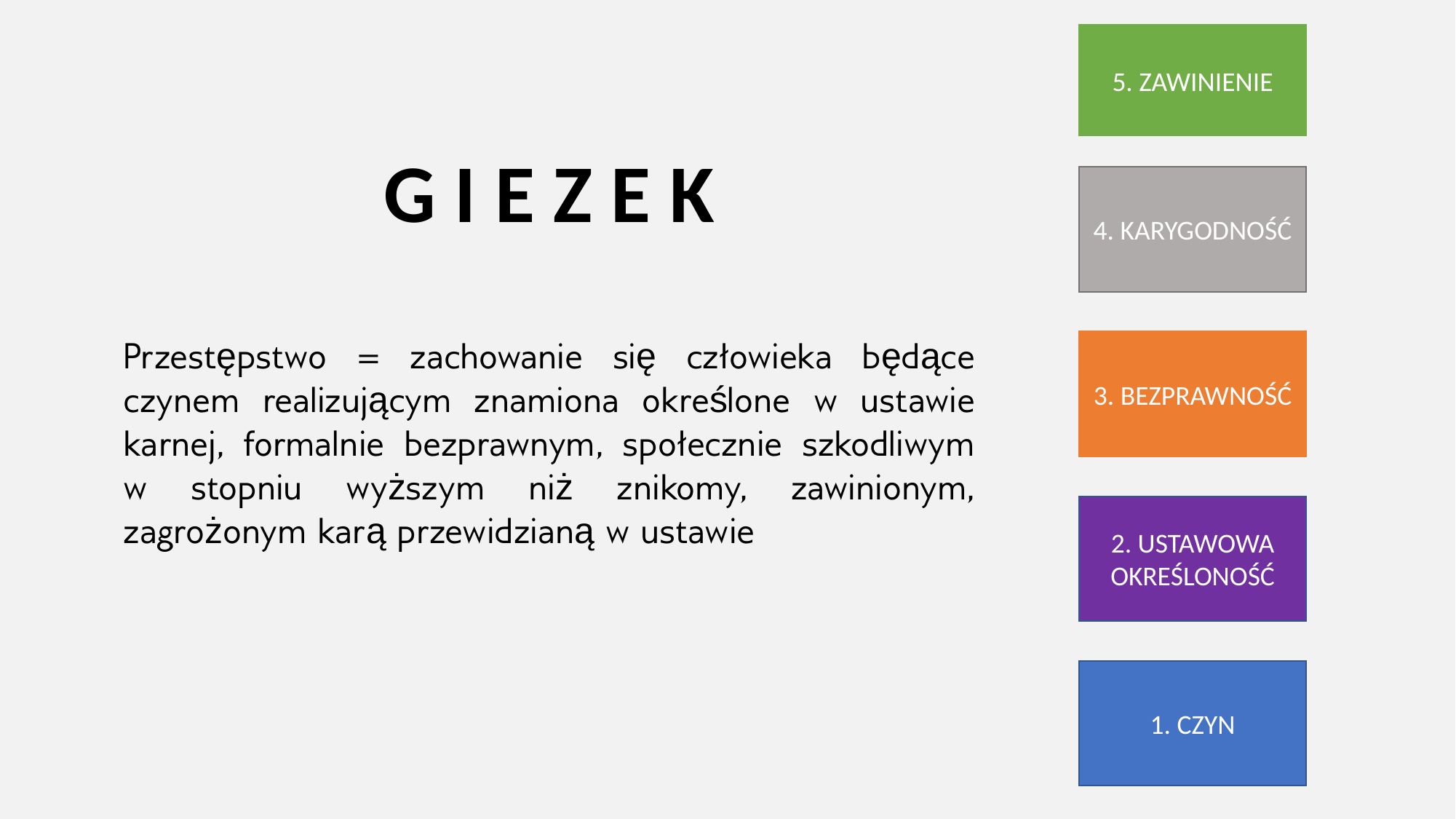

5. ZAWINIENIE
G I E Z E K
4. KARYGODNOŚĆ
Przestępstwo = zachowanie się człowieka będące czynem realizującym znamiona określone w ustawie karnej, formalnie bezprawnym, społecznie szkodliwym w stopniu wyższym niż znikomy, zawinionym, zagrożonym karą przewidzianą w ustawie
3. BEZPRAWNOŚĆ
2. USTAWOWA OKREŚLONOŚĆ
1. CZYN